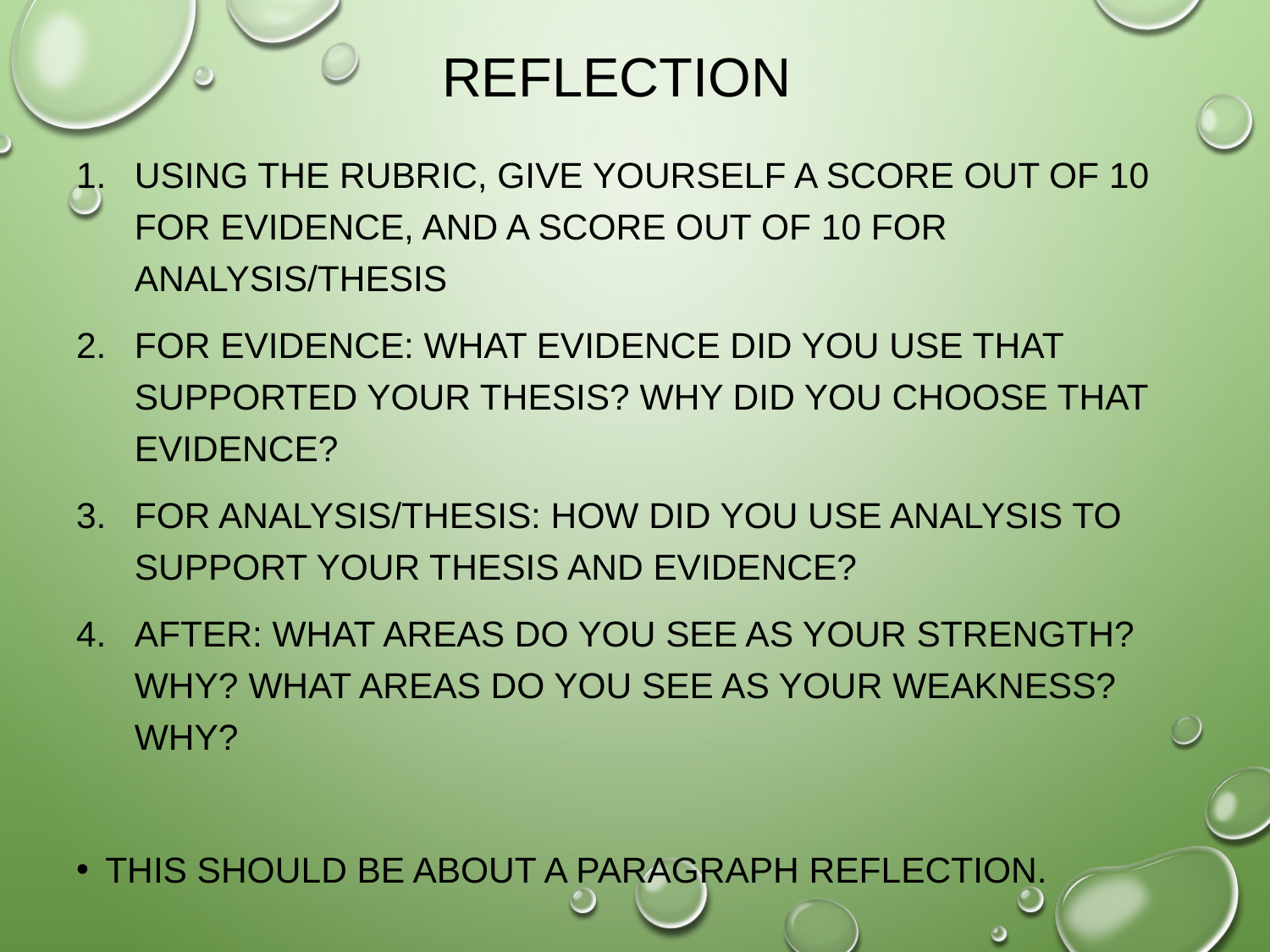

# Reflection
Using the rubric, give yourself a score out of 10 for evidence, and a score out of 10 for analysis/thesis
For evidence: what evidence did you use that supported your thesis? Why did you choose that evidence?
For analysis/thesis: how did you use analysis to support your thesis and evidence?
After: What areas do you see as your strength? Why? What areas do you see as your weakness? Why?

This should be about a paragraph reflection.